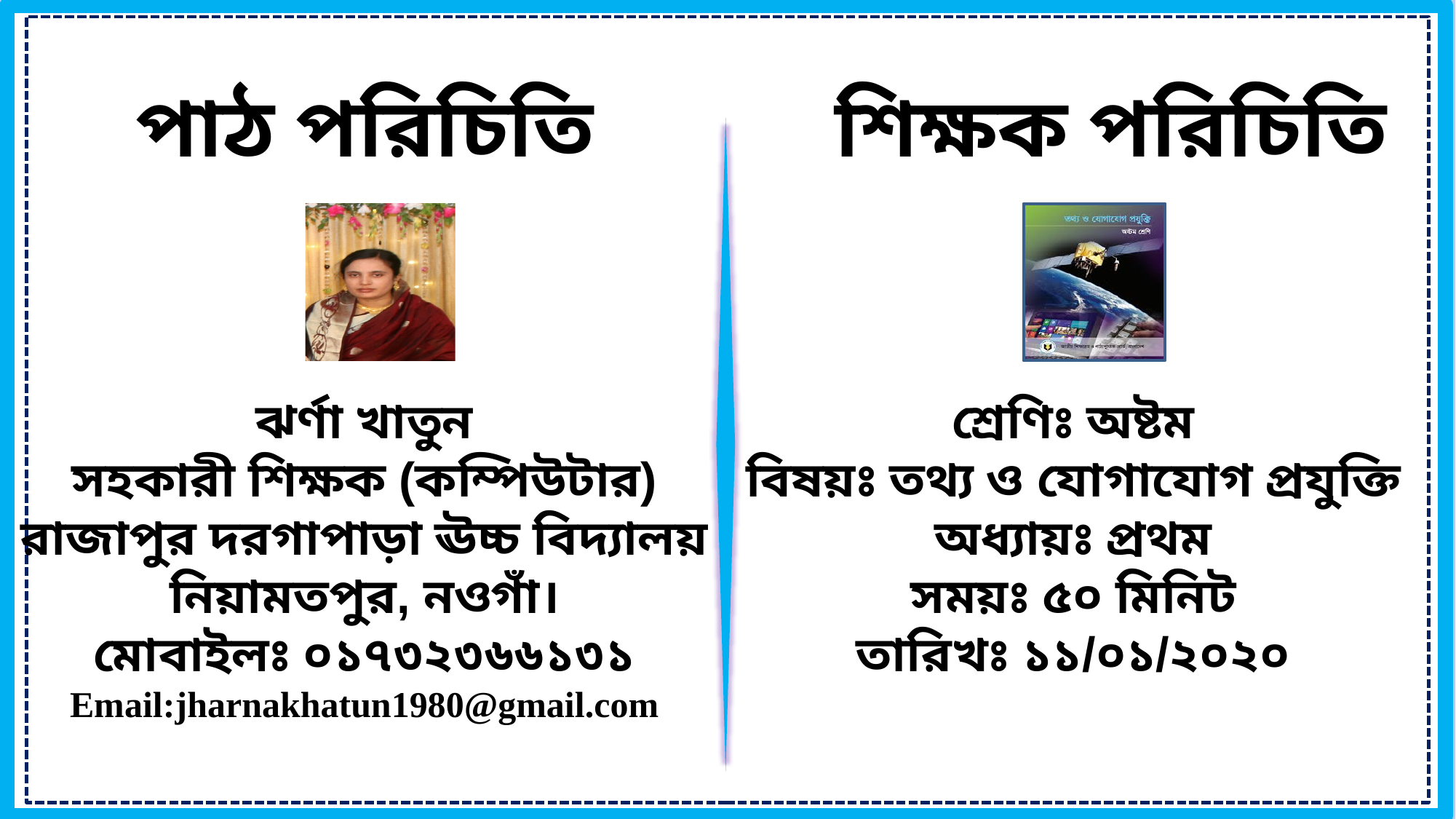

পাঠ পরিচিতি
শিক্ষক পরিচিতি

ঝর্ণা খাতুন
সহকারী শিক্ষক (কম্পিউটার)
রাজাপুর দরগাপাড়া ঊচ্চ বিদ্যালয়
নিয়ামতপুর, নওগাঁ।
মোবাইলঃ ০১৭৩২৩৬৬১৩১
Email:jharnakhatun1980@gmail.com
শ্রেণিঃ অষ্টম
বিষয়ঃ তথ্য ও যোগাযোগ প্রযুক্তি
অধ্যায়ঃ প্রথম
সময়ঃ ৫০ মিনিট
তারিখঃ ১১/০১/২০২০